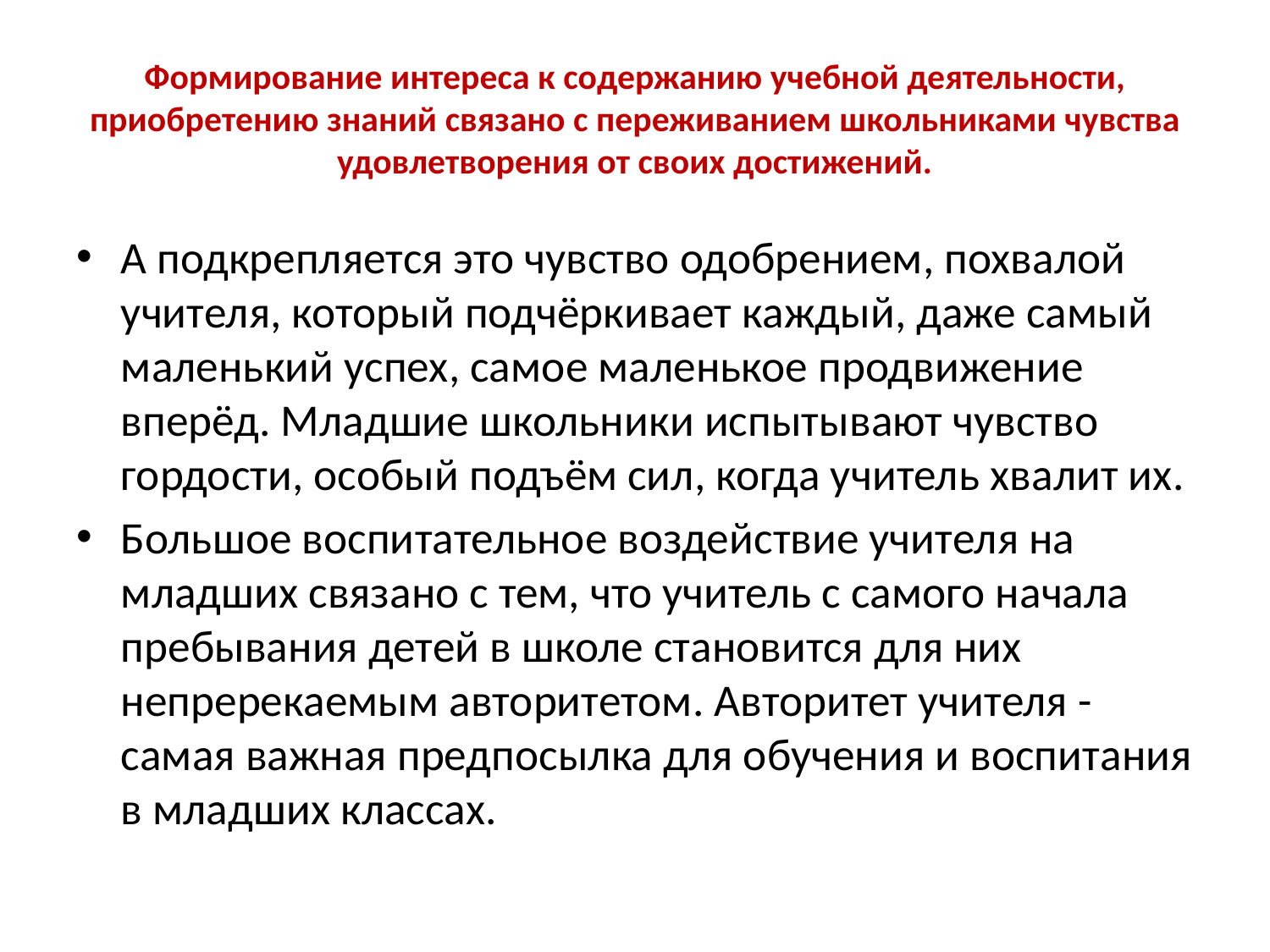

# Формирование интереса к содержанию учебной деятельности, приобретению знаний связано с переживанием школьниками чувства удовлетворения от своих достижений.
А подкрепляется это чувство одобрением, похвалой учителя, который подчёркивает каждый, даже самый маленький успех, самое маленькое продвижение вперёд. Младшие школьники испытывают чувство гордости, особый подъём сил, когда учитель хвалит их.
Большое воспитательное воздействие учителя на младших связано с тем, что учитель с самого начала пребывания детей в школе становится для них непререкаемым авторитетом. Авторитет учителя - самая важная предпосылка для обучения и воспитания в младших классах.